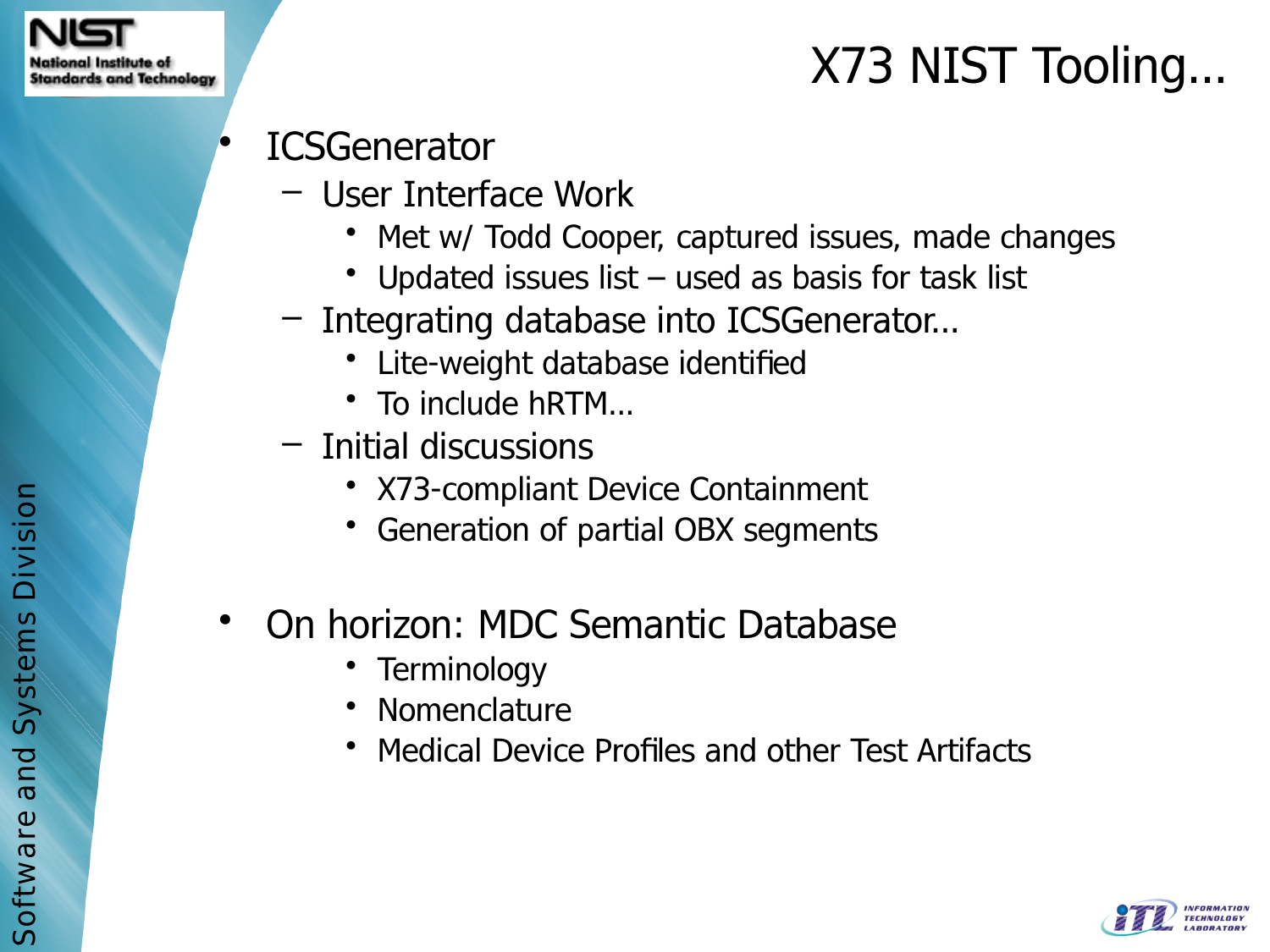

# X73 NIST Tooling…
ICSGenerator
User Interface Work
Met w/ Todd Cooper, captured issues, made changes
Updated issues list – used as basis for task list
Integrating database into ICSGenerator…
Lite-weight database identified
To include hRTM…
Initial discussions
X73-compliant Device Containment
Generation of partial OBX segments

On horizon: MDC Semantic Database
Terminology
Nomenclature
Medical Device Profiles and other Test Artifacts